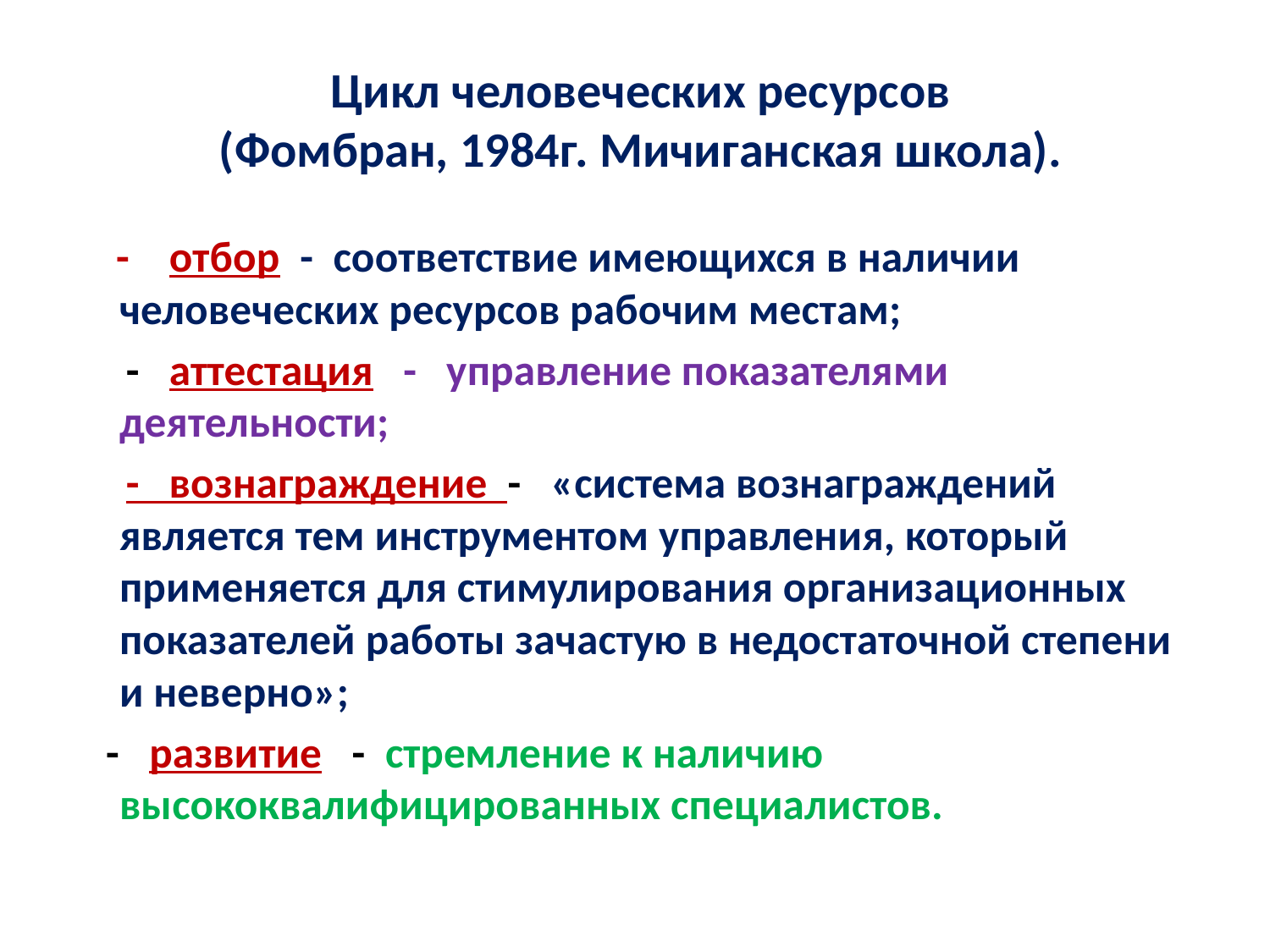

# Цикл человеческих ресурсов (Фомбран, 1984г. Мичиганская школа).
    -    отбор  -  соответствие имеющихся в наличии человеческих ресурсов рабочим местам;
     -   аттестация   -   управление показателями деятельности;
     -   вознаграждение  -   «система вознаграждений является тем инструментом управления, который применяется для стимулирования организационных  показателей работы зачастую в недостаточной степени и неверно»;
   -   развитие   -  стремление к наличию высококвалифицированных специалистов.